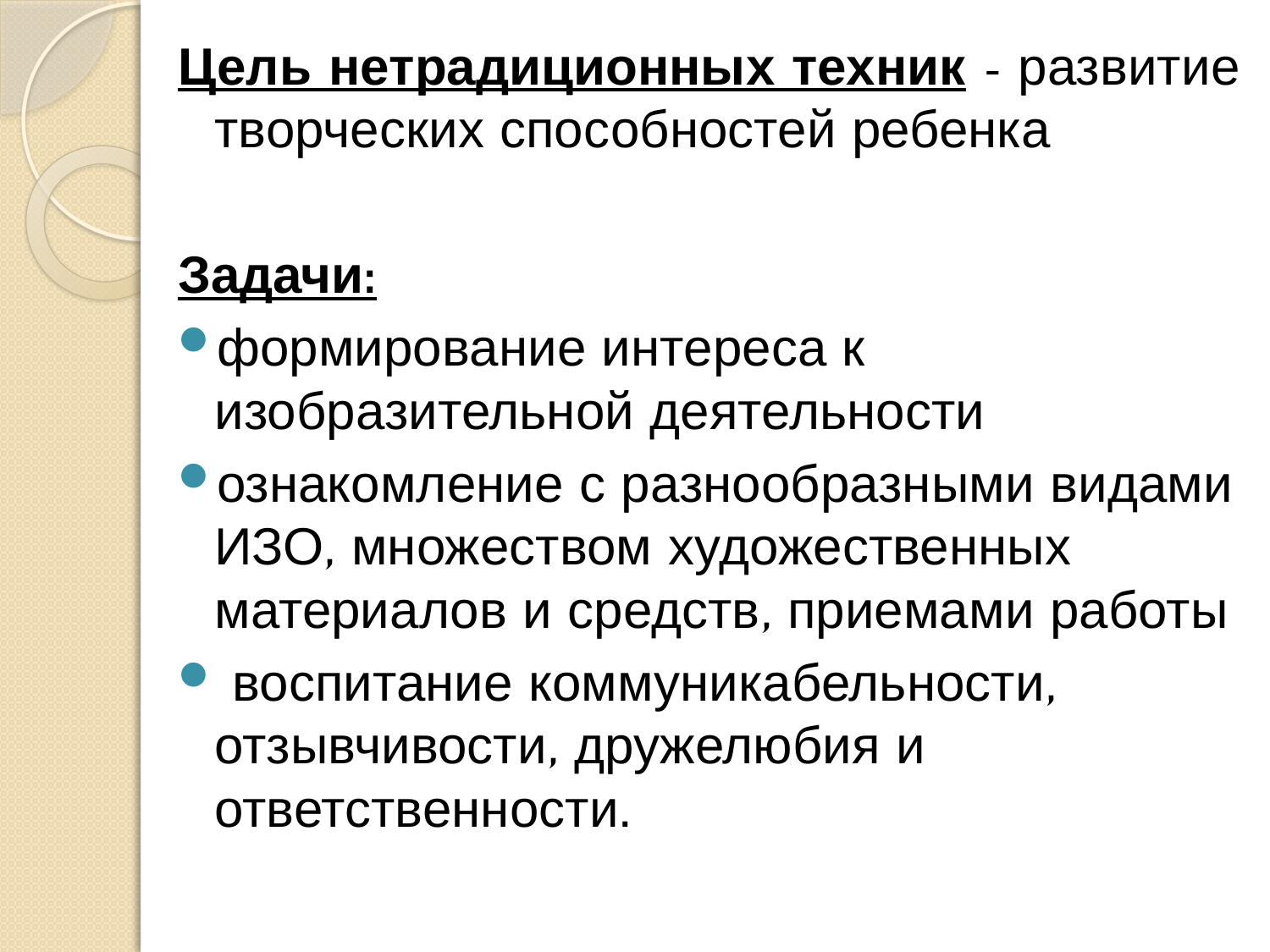

Цель нетрадиционных техник - развитие  творческих способностей ребенка

Задачи:
формирование интереса к изобразительной деятельности
ознакомление с разнообразными видами ИЗО, множеством художественных материалов и средств, приемами работы
 воспитание коммуникабельности, отзывчивости, дружелюбия и ответственности.